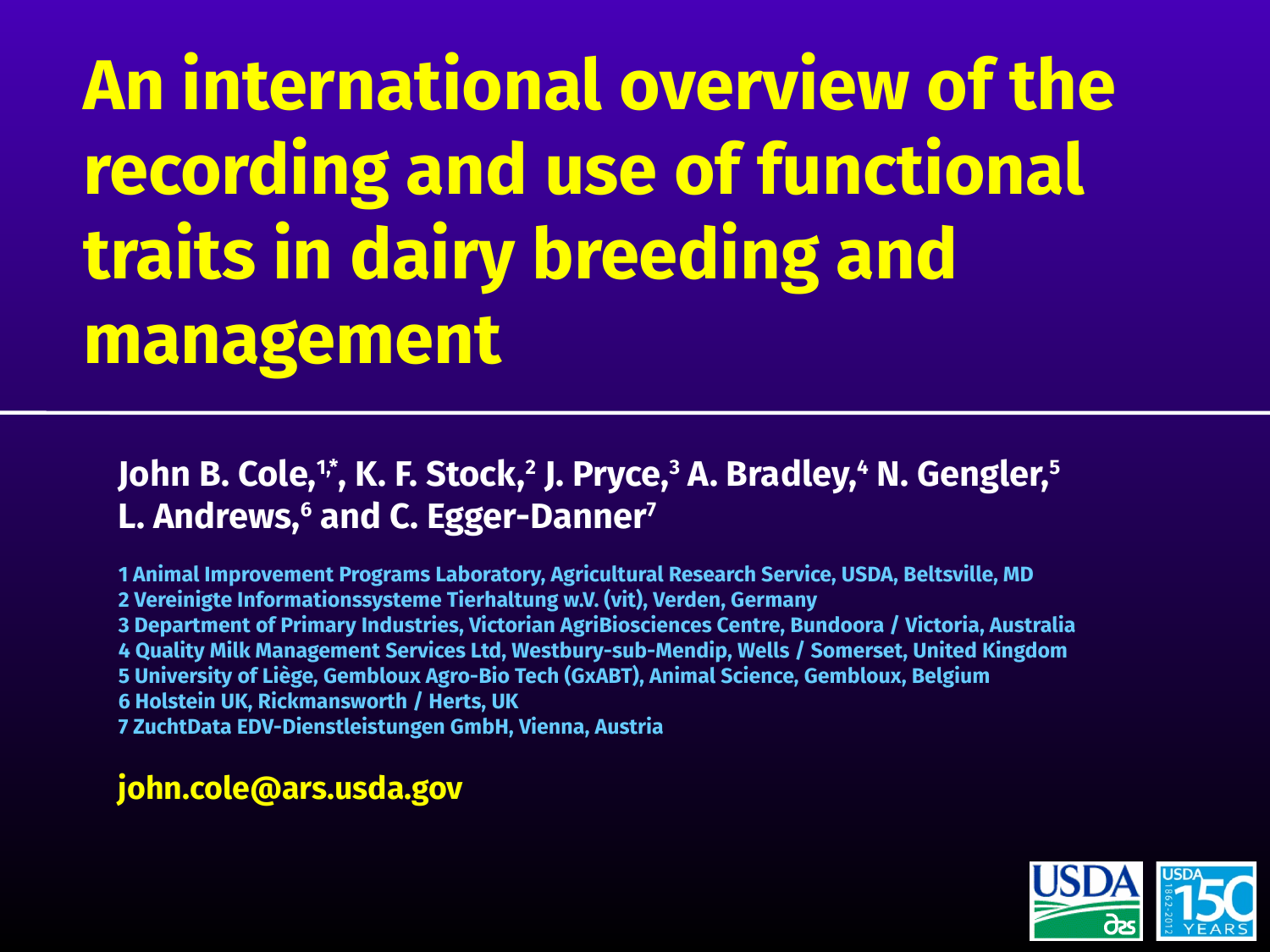

An international overview of the recording and use of functional traits in dairy breeding and management